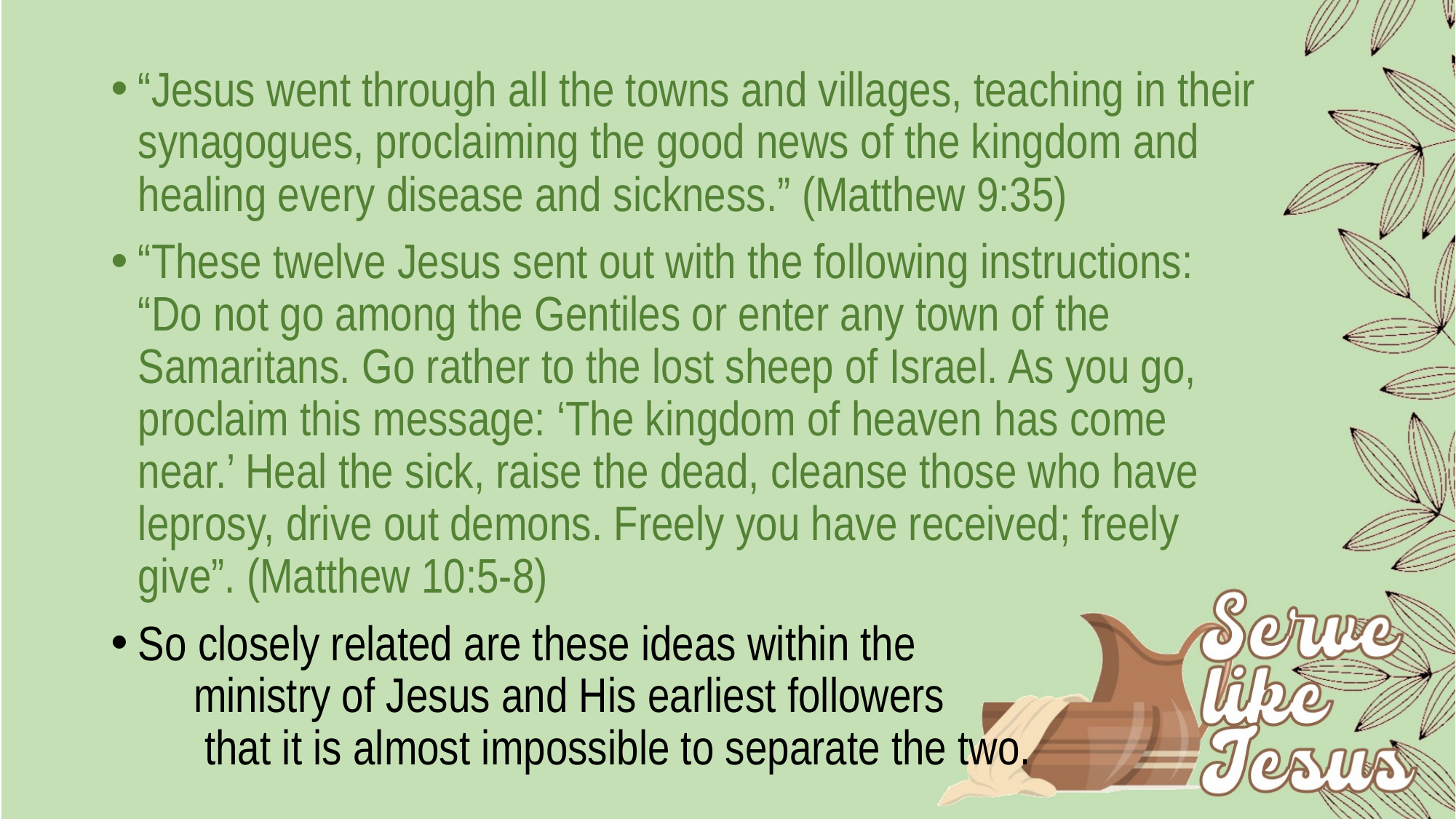

“Jesus went through all the towns and villages, teaching in their synagogues, proclaiming the good news of the kingdom and healing every disease and sickness.” (Matthew 9:35)
“These twelve Jesus sent out with the following instructions: “Do not go among the Gentiles or enter any town of the Samaritans. Go rather to the lost sheep of Israel. As you go, proclaim this message: ‘The kingdom of heaven has come near.’ Heal the sick, raise the dead, cleanse those who have leprosy, drive out demons. Freely you have received; freely give”. (Matthew 10:5-8)
So closely related are these ideas within the                                     ministry of Jesus and His earliest followers                                   that it is almost impossible to separate the two.